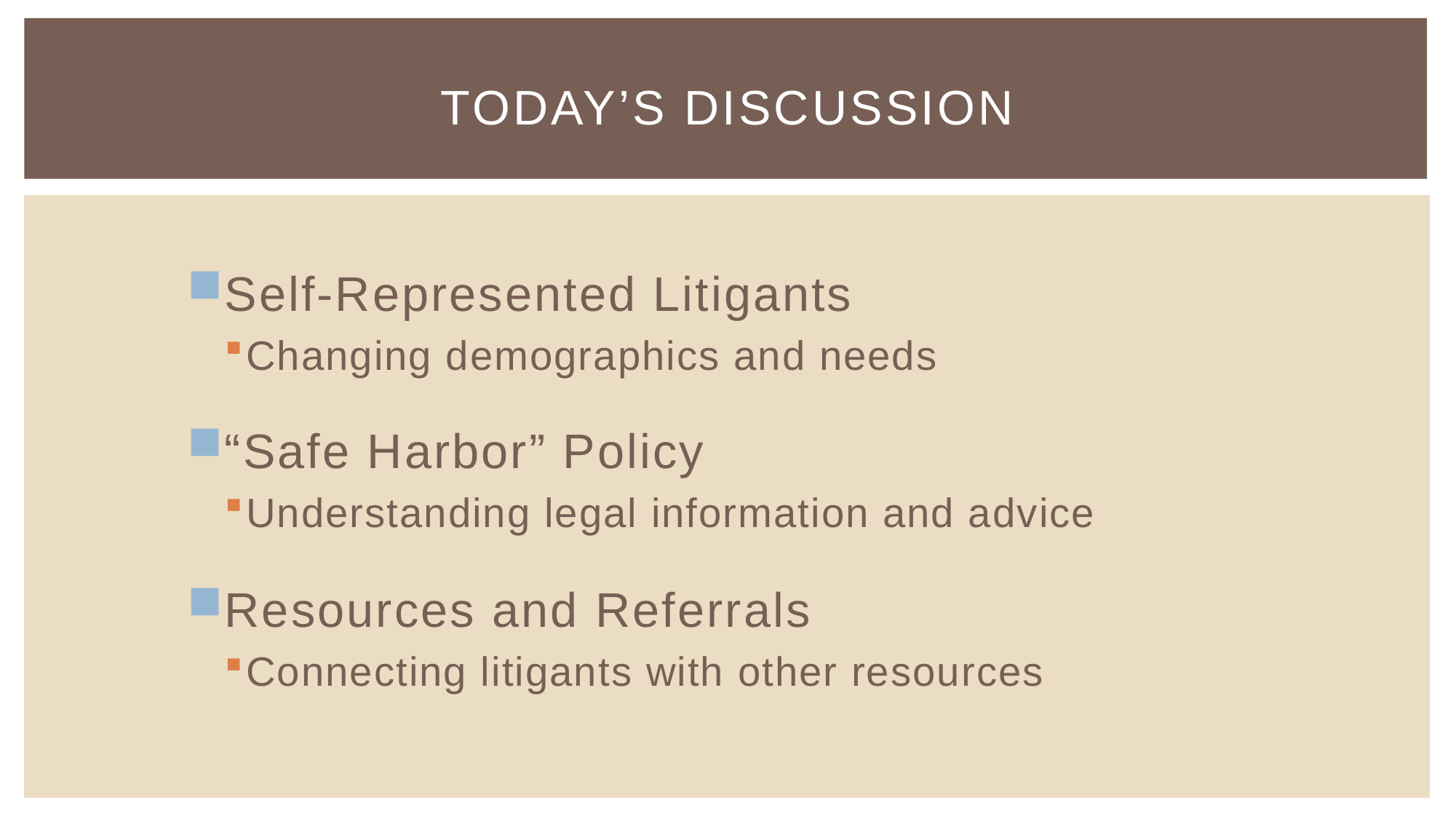

# Today’s Discussion
Self-Represented Litigants
Changing demographics and needs

“Safe Harbor” Policy
Understanding legal information and advice

Resources and Referrals
Connecting litigants with other resources